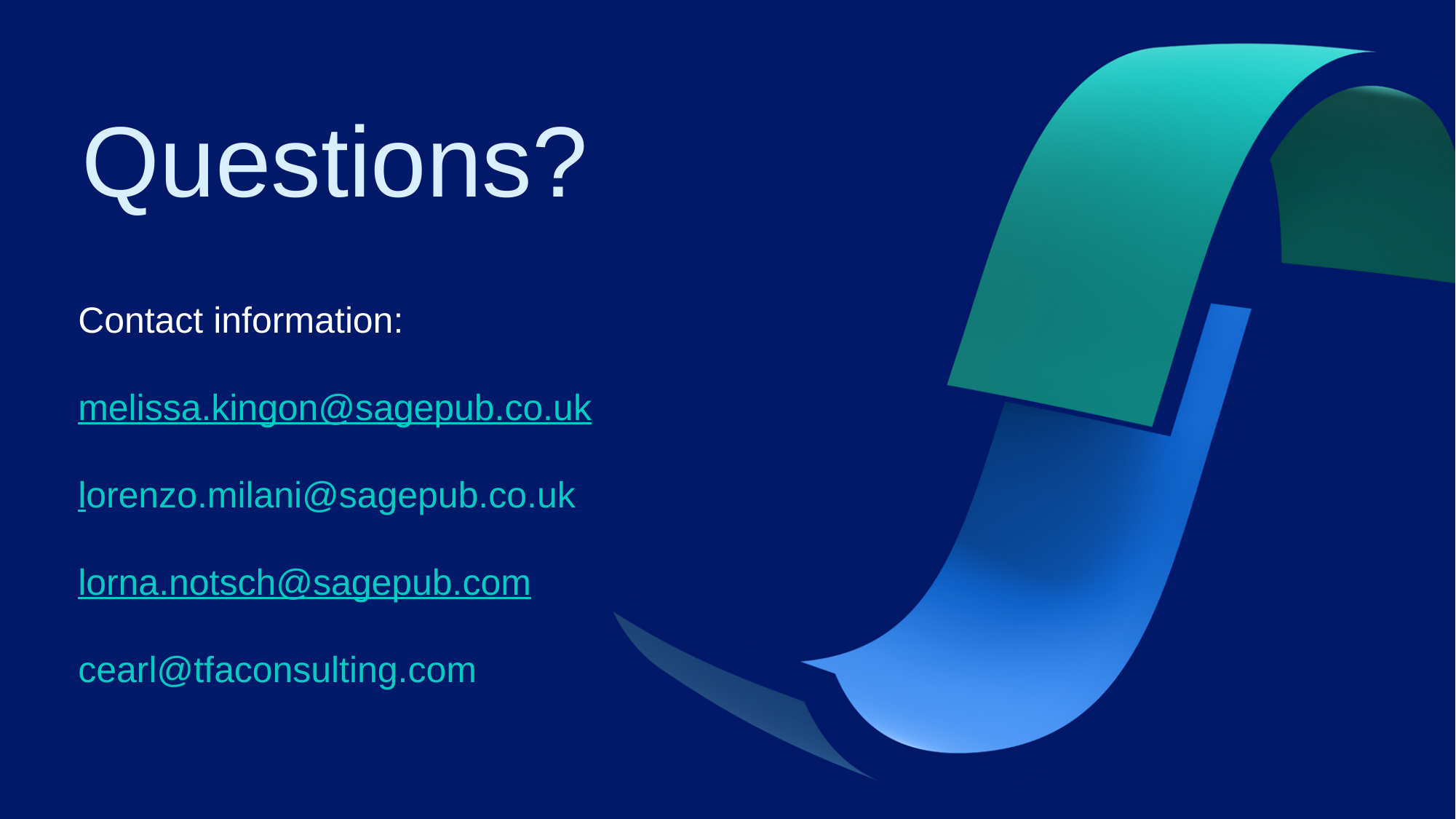

# Questions?
Contact information:

melissa.kingon@sagepub.co.uk

lorenzo.milani@sagepub.co.uk

lorna.notsch@sagepub.com

cearl@tfaconsulting.com